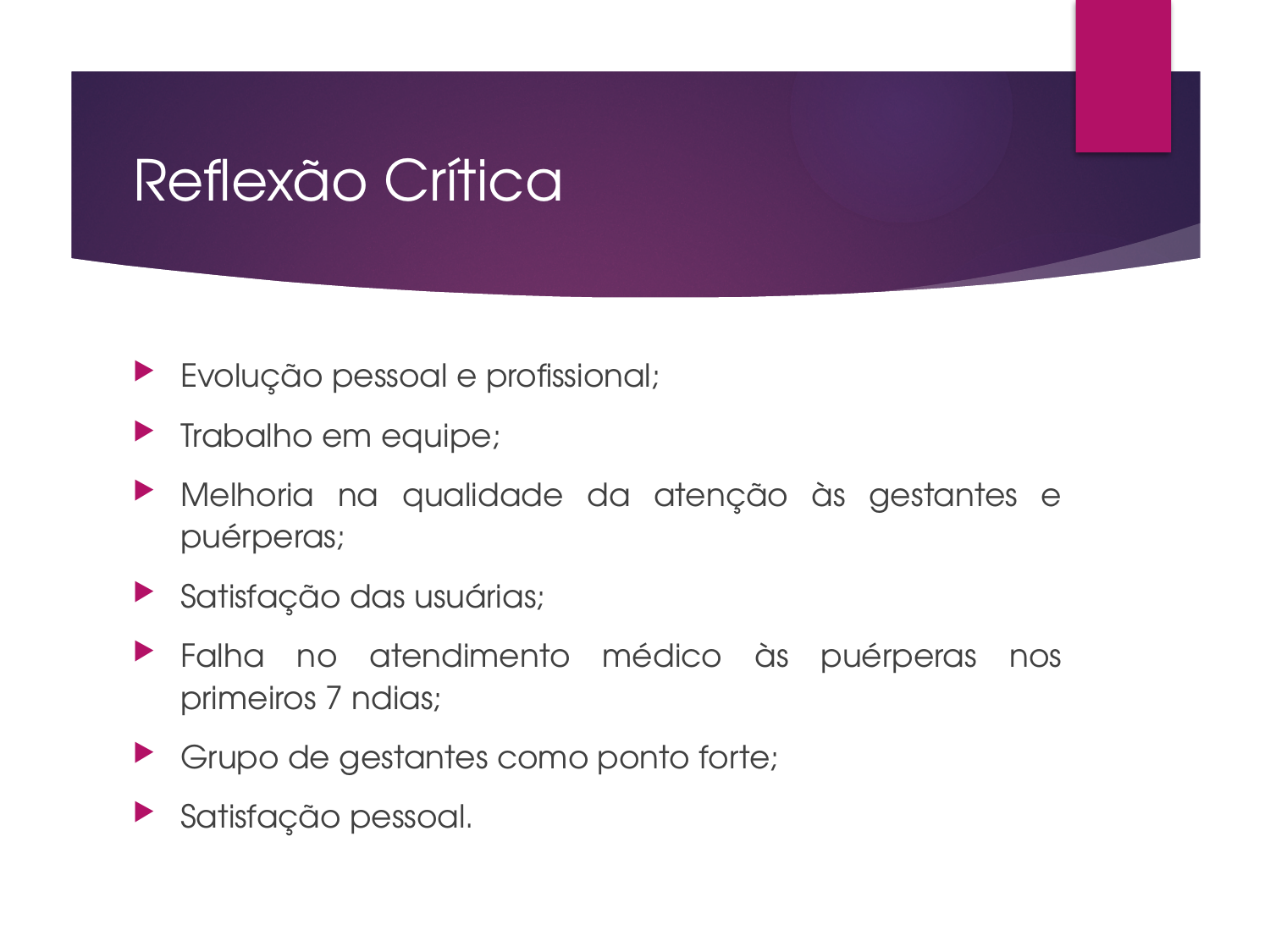

# Reflexão Crítica
Evolução pessoal e profissional;
Trabalho em equipe;
Melhoria na qualidade da atenção às gestantes e puérperas;
Satisfação das usuárias;
Falha no atendimento médico às puérperas nos primeiros 7 ndias;
Grupo de gestantes como ponto forte;
Satisfação pessoal.